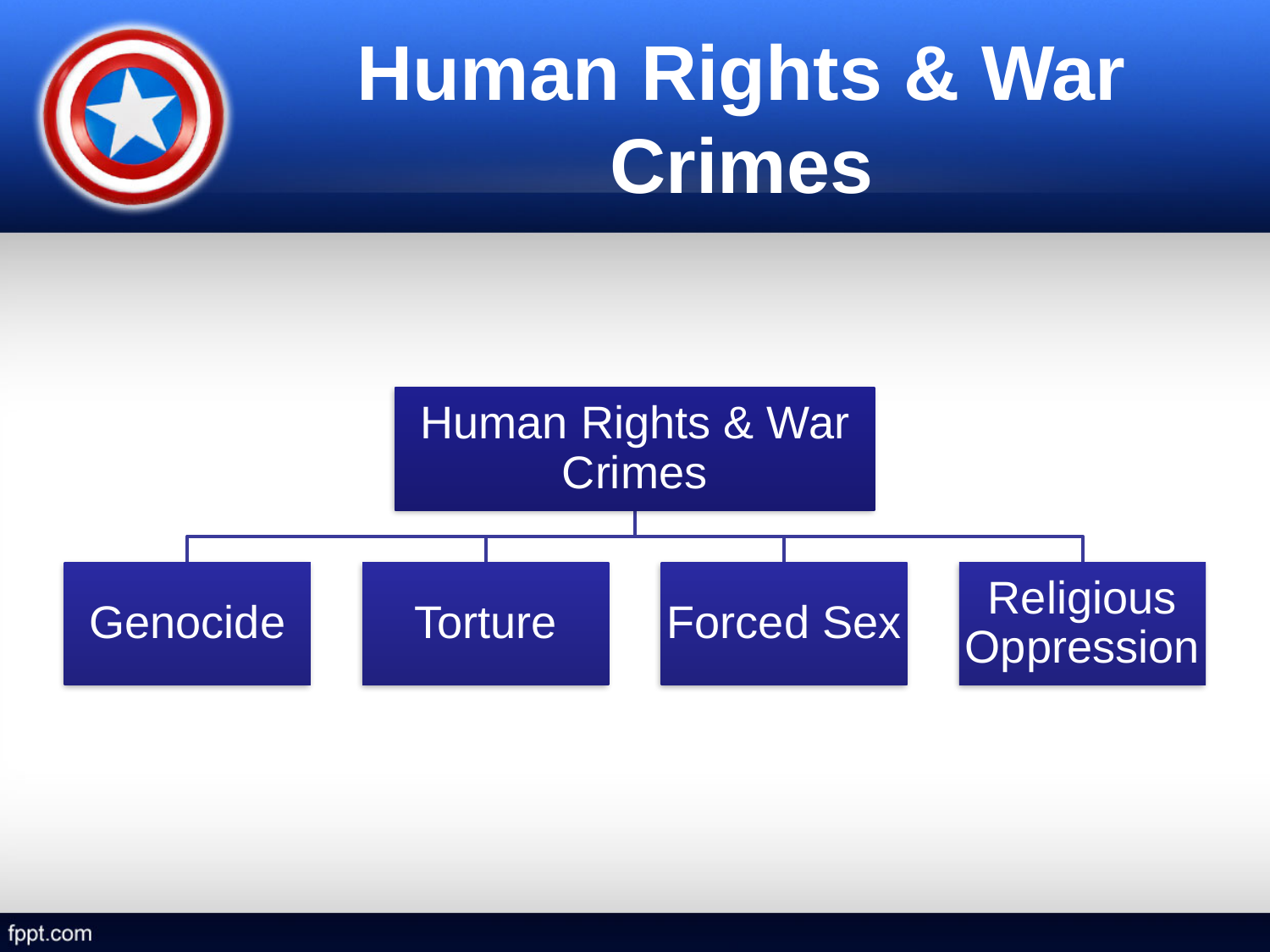

# Human Rights & War Crimes
Human Rights & War Crimes
Genocide
Torture
Forced Sex
Religious Oppression